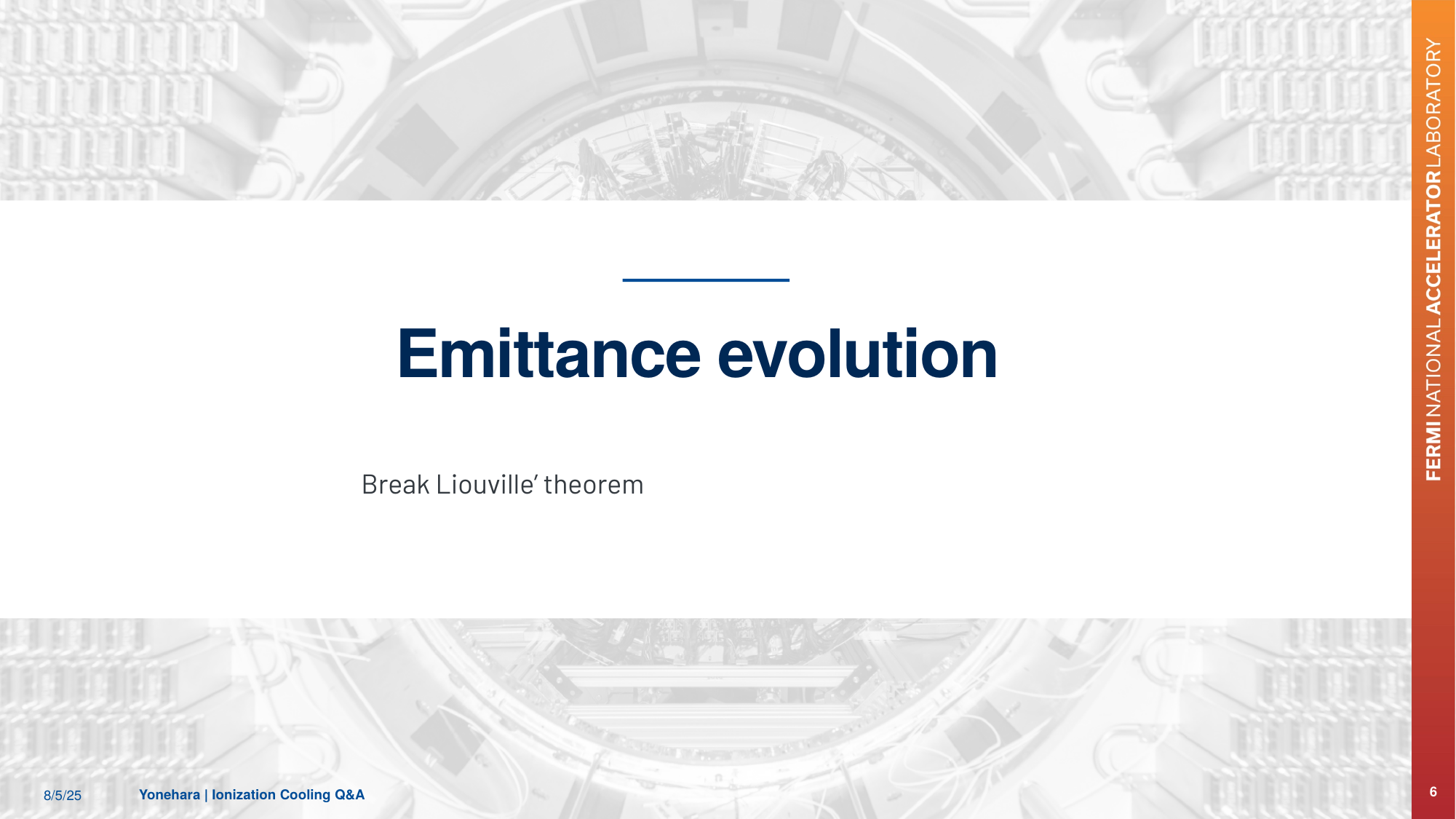

# Emittance evolution
Break Liouville’ theorem
Yonehara | Ionization Cooling Q&A
6
8/5/25